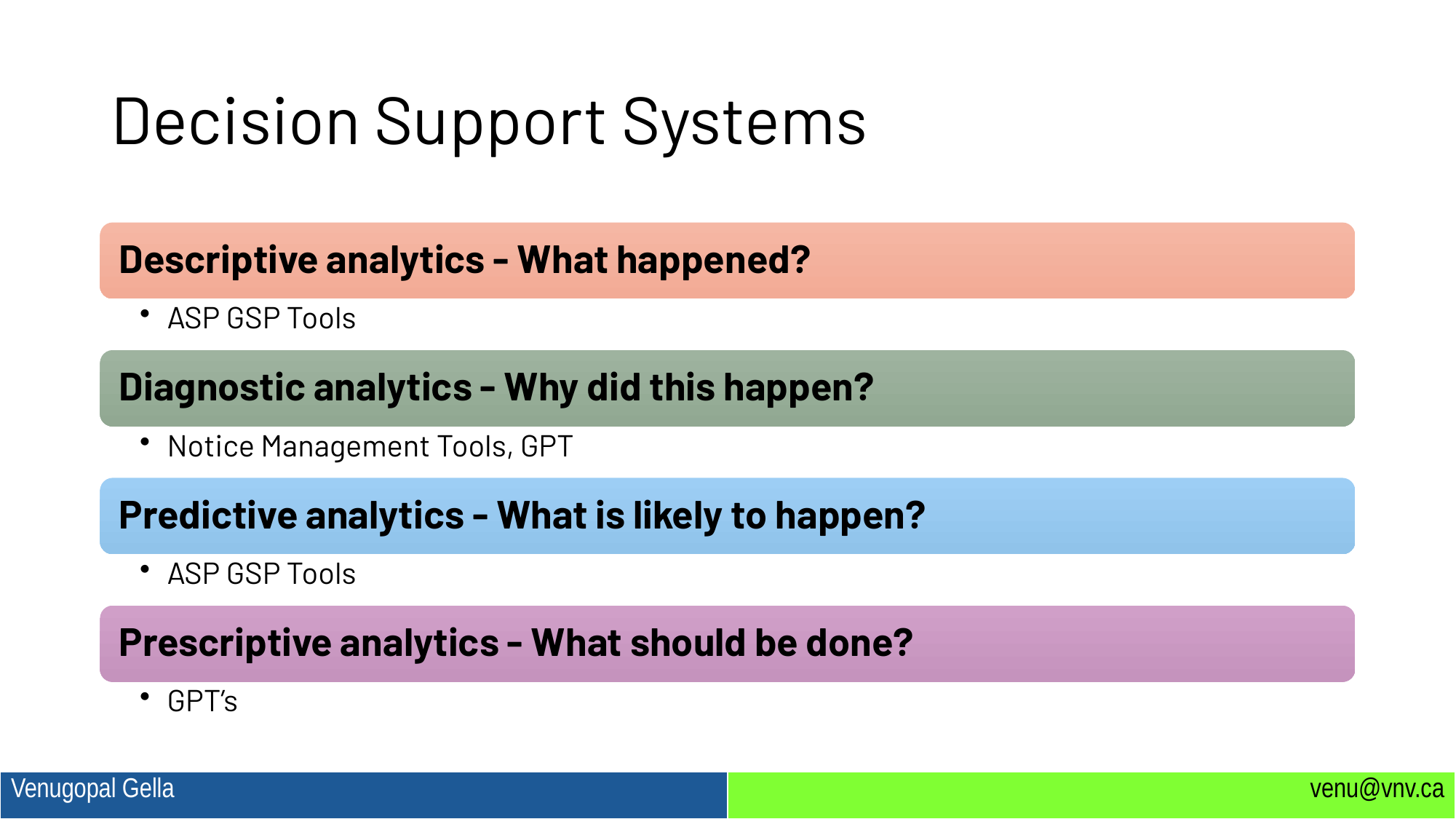

# Decision Support Systems
Descriptive analytics - What happened?
ASP GSP Tools
Diagnostic analytics - Why did this happen?
Notice Management Tools, GPT
Predictive analytics - What is likely to happen?
ASP GSP Tools
Prescriptive analytics - What should be done?
GPT’s